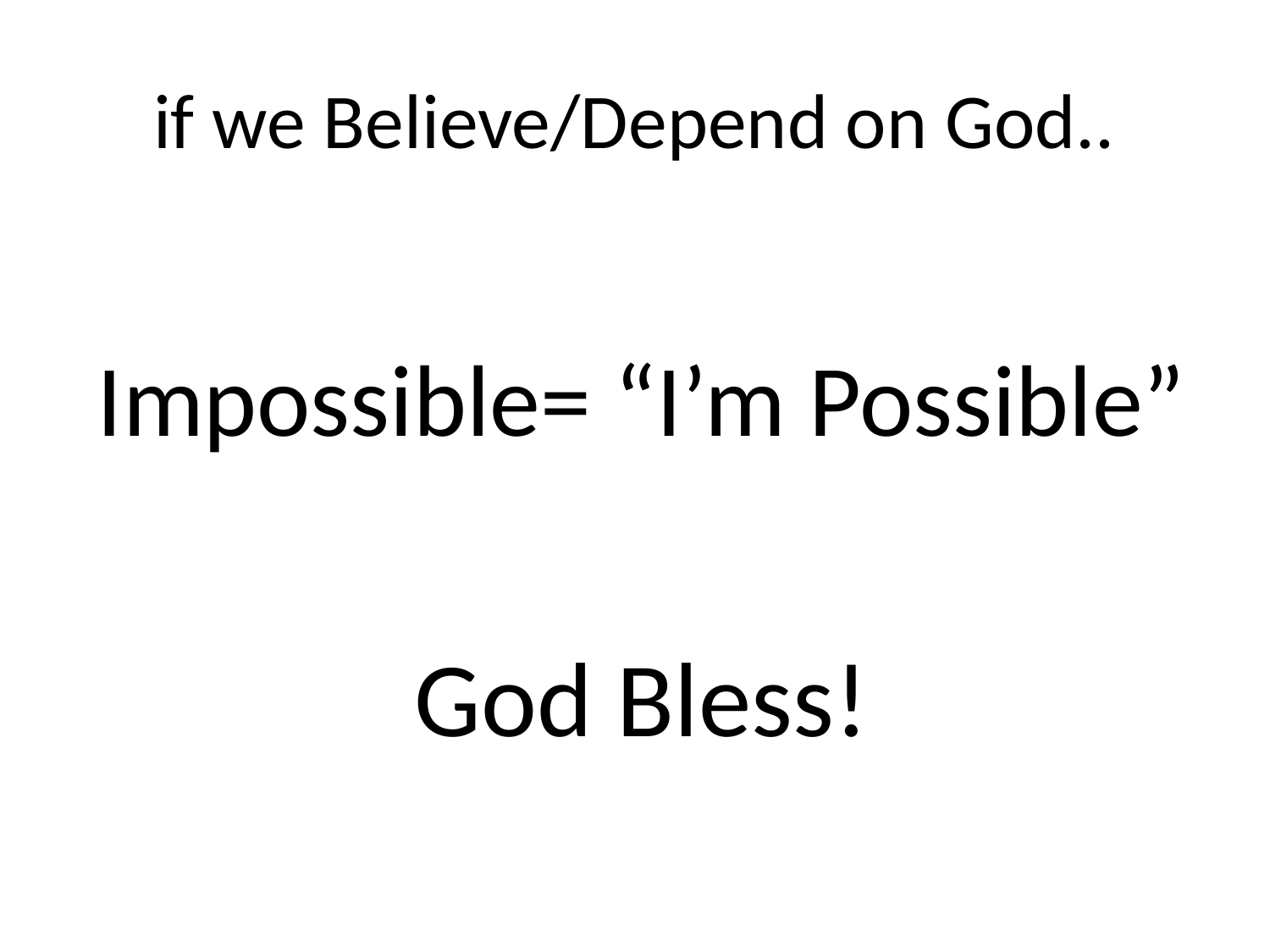

# if we Believe/Depend on God..
Impossible= “I’m Possible”
God Bless!